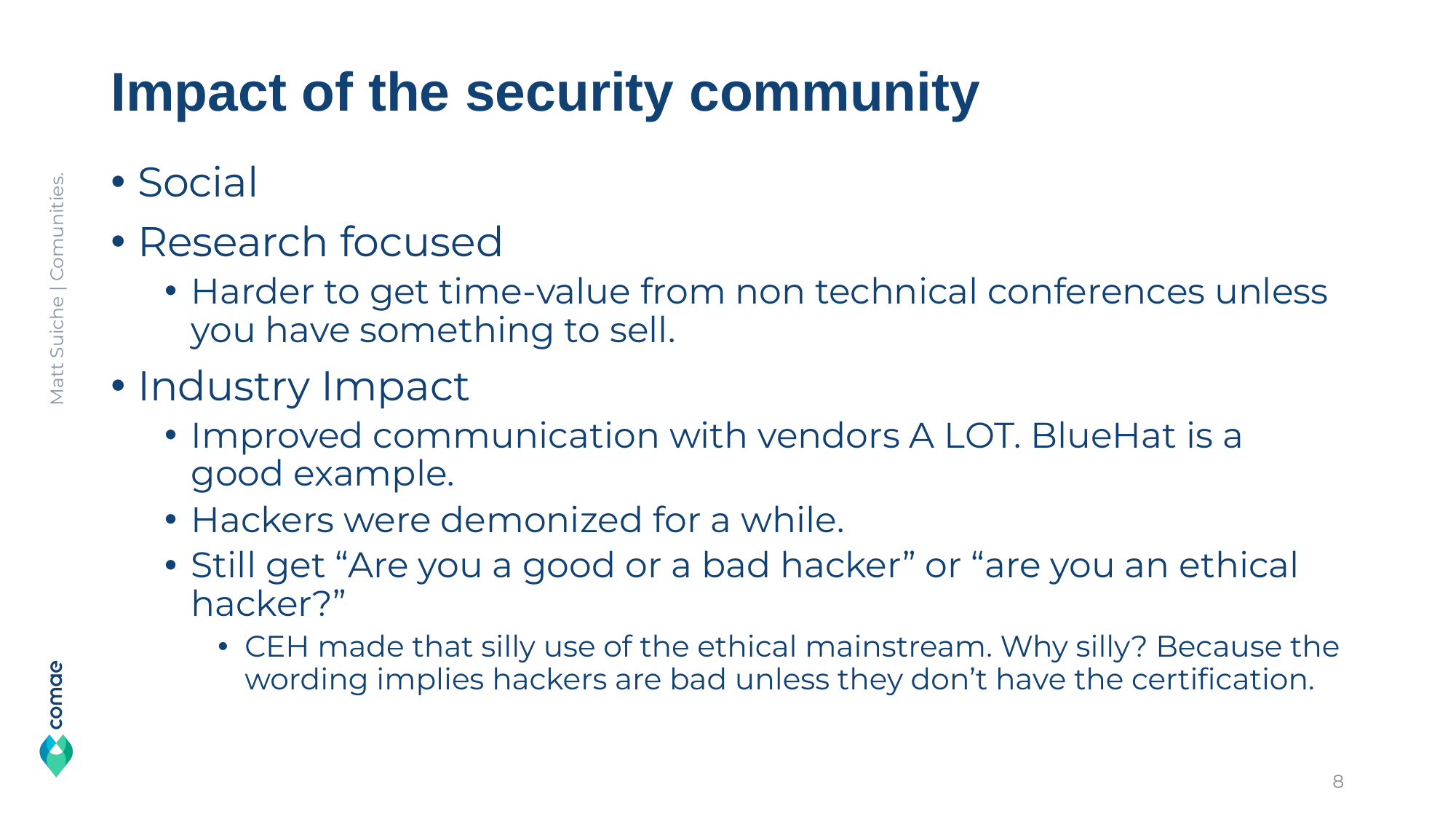

# Impact of the security community
Social
Research focused
Harder to get time-value from non technical conferences unless you have something to sell.
Industry Impact
Improved communication with vendors A LOT. BlueHat is a good example.
Hackers were demonized for a while.
Still get “Are you a good or a bad hacker” or “are you an ethical hacker?”
CEH made that silly use of the ethical mainstream. Why silly? Because the wording implies hackers are bad unless they don’t have the certification.
Matt Suiche | Comunities.
8